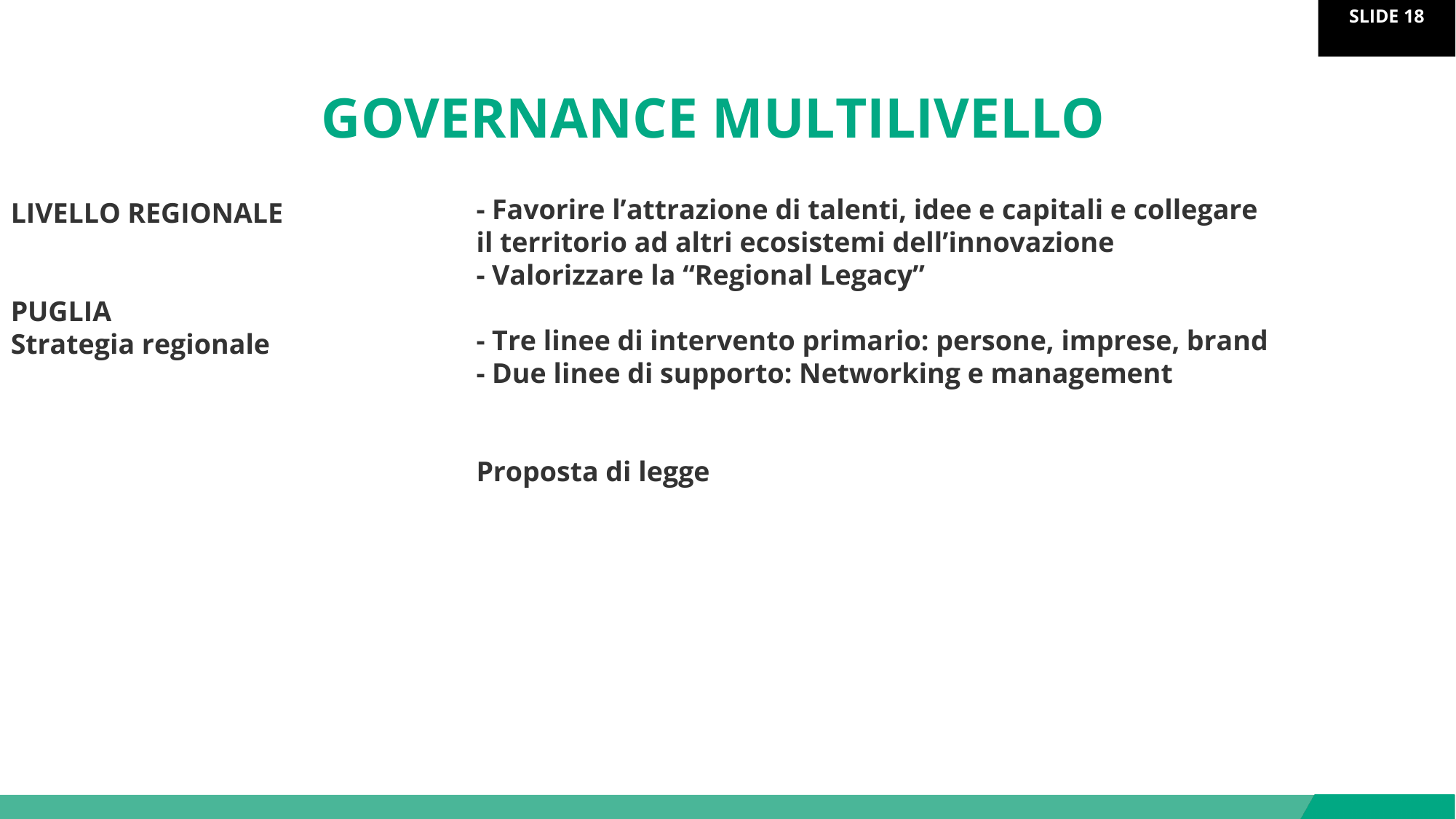

# GOVERNANCE MULTILIVELLO

- Favorire l’attrazione di talenti, idee e capitali e collegare il territorio ad altri ecosistemi dell’innovazione
- Valorizzare la “Regional Legacy”

- Tre linee di intervento primario: persone, imprese, brand
- Due linee di supporto: Networking e management

Proposta di legge

LIVELLO REGIONALE

PUGLIA
Strategia regionale